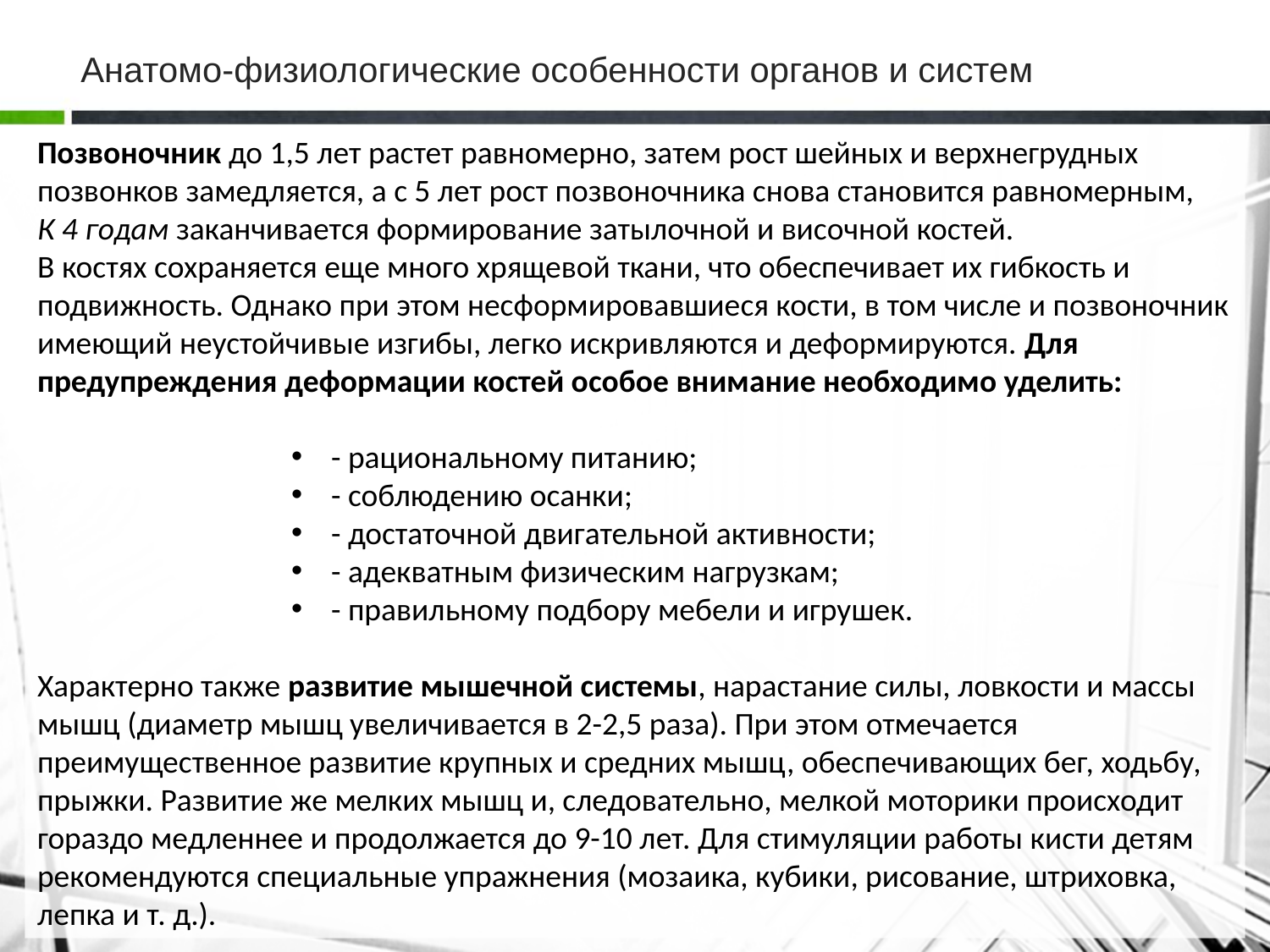

# Анатомо-физиологические особенности органов и систем
Позвоночник до 1,5 лет растет равномерно, затем рост шейных и верхнегрудных позвонков замедляется, а с 5 лет рост позвоночника снова становится равномерным,
К 4 годам заканчивается формирование затылочной и височной костей.
В костях сохраняется еще много хрящевой ткани, что обеспечивает их гибкость и подвижность. Однако при этом несформировавшиеся кости, в том числе и позвоночник имеющий неустойчивые изгибы, легко искривляются и деформируются. Для предупреждения деформации костей особое внимание необходимо уделить:

- рациональному питанию;
- соблюдению осанки;
- достаточной двигательной активности;
- адекватным физическим нагрузкам;
- правильному подбору мебели и игрушек.

Характерно также развитие мышечной системы, нарастание силы, ловкости и массы мышц (диаметр мышц увеличивается в 2-2,5 раза). При этом отмечается преимущественное развитие крупных и средних мышц, обеспечивающих бег, ходьбу, прыжки. Развитие же мелких мышц и, следовательно, мелкой моторики происходит гораздо медленнее и продолжается до 9-10 лет. Для стимуляции работы кисти детям рекомендуются специальные упражнения (мозаика, кубики, рисование, штриховка, лепка и т. д.).